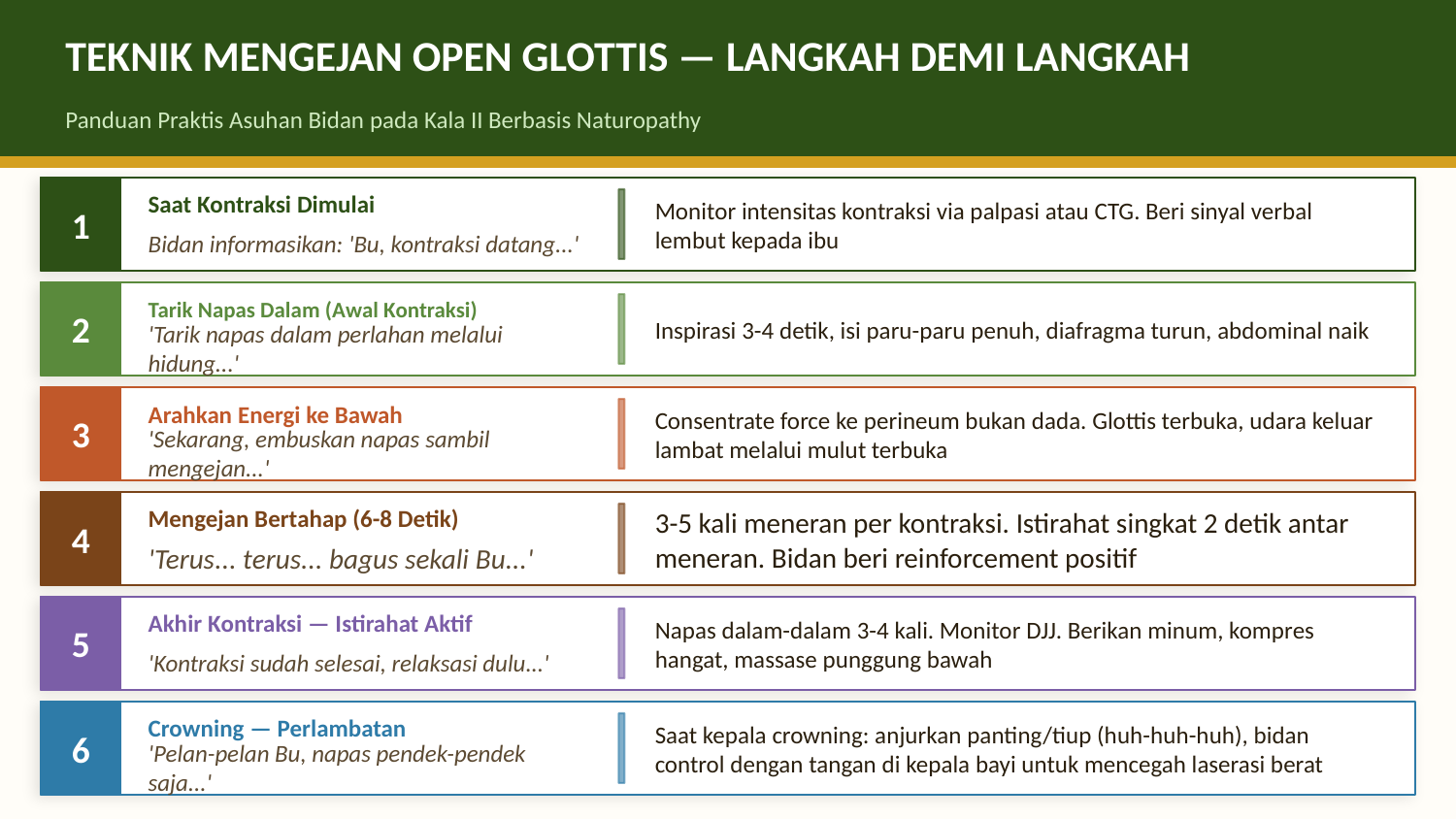

TEKNIK MENGEJAN OPEN GLOTTIS — LANGKAH DEMI LANGKAH
Panduan Praktis Asuhan Bidan pada Kala II Berbasis Naturopathy

1
Monitor intensitas kontraksi via palpasi atau CTG. Beri sinyal verbal lembut kepada ibu
Saat Kontraksi Dimulai

Bidan informasikan: 'Bu, kontraksi datang...'

2
Inspirasi 3-4 detik, isi paru-paru penuh, diafragma turun, abdominal naik
Tarik Napas Dalam (Awal Kontraksi)

'Tarik napas dalam perlahan melalui hidung...'

3
Consentrate force ke perineum bukan dada. Glottis terbuka, udara keluar lambat melalui mulut terbuka
Arahkan Energi ke Bawah

'Sekarang, embuskan napas sambil mengejan...'

4
3-5 kali meneran per kontraksi. Istirahat singkat 2 detik antar meneran. Bidan beri reinforcement positif
Mengejan Bertahap (6-8 Detik)

'Terus... terus... bagus sekali Bu...'

5
Napas dalam-dalam 3-4 kali. Monitor DJJ. Berikan minum, kompres hangat, massase punggung bawah
Akhir Kontraksi — Istirahat Aktif

'Kontraksi sudah selesai, relaksasi dulu...'

6
Saat kepala crowning: anjurkan panting/tiup (huh-huh-huh), bidan control dengan tangan di kepala bayi untuk mencegah laserasi berat
Crowning — Perlambatan

'Pelan-pelan Bu, napas pendek-pendek saja...'